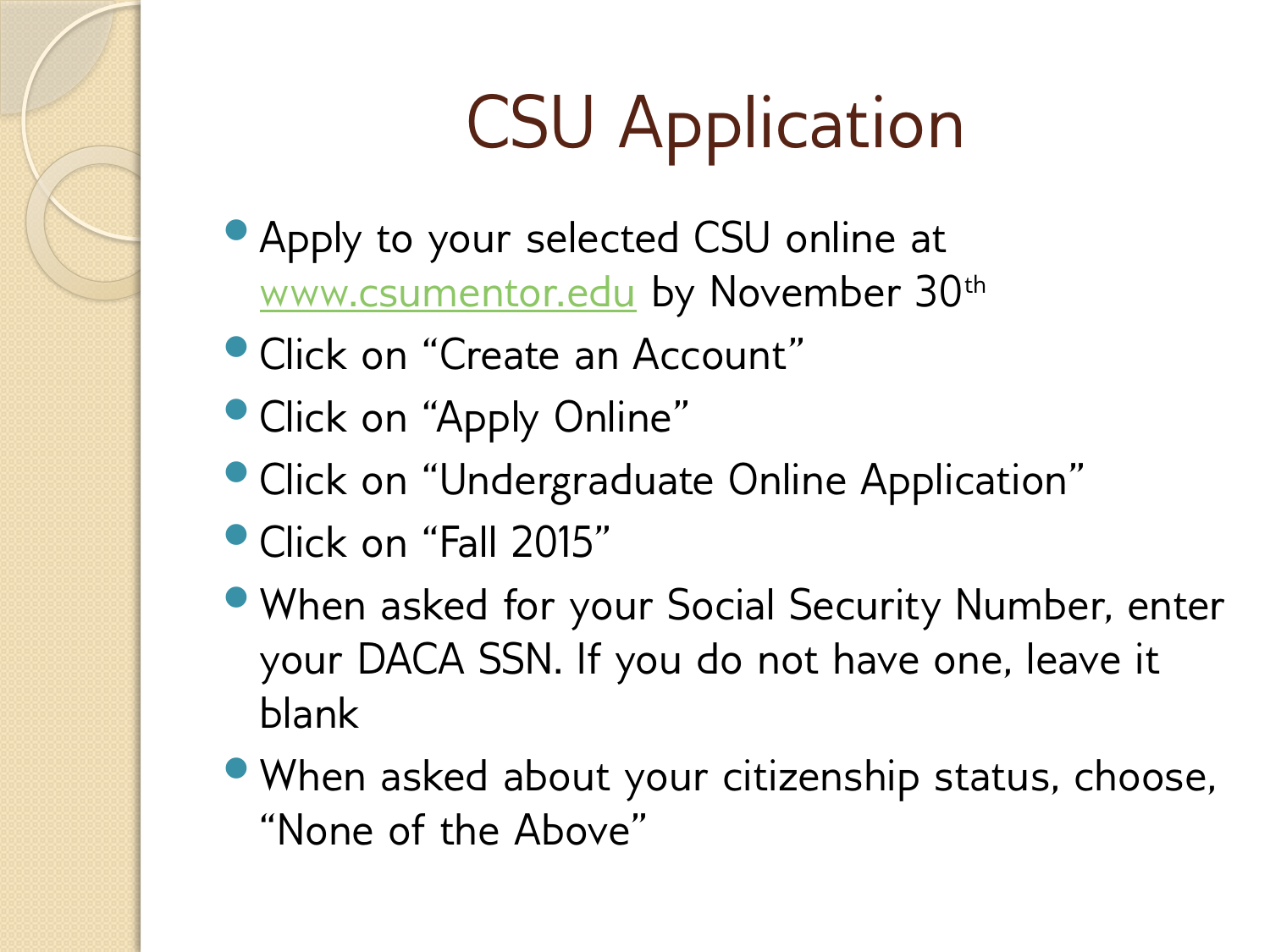

# CSU Application
Apply to your selected CSU online at www.csumentor.edu by November 30th
Click on “Create an Account”
Click on “Apply Online”
Click on “Undergraduate Online Application”
Click on “Fall 2015”
When asked for your Social Security Number, enter your DACA SSN. If you do not have one, leave it blank
When asked about your citizenship status, choose, “None of the Above”